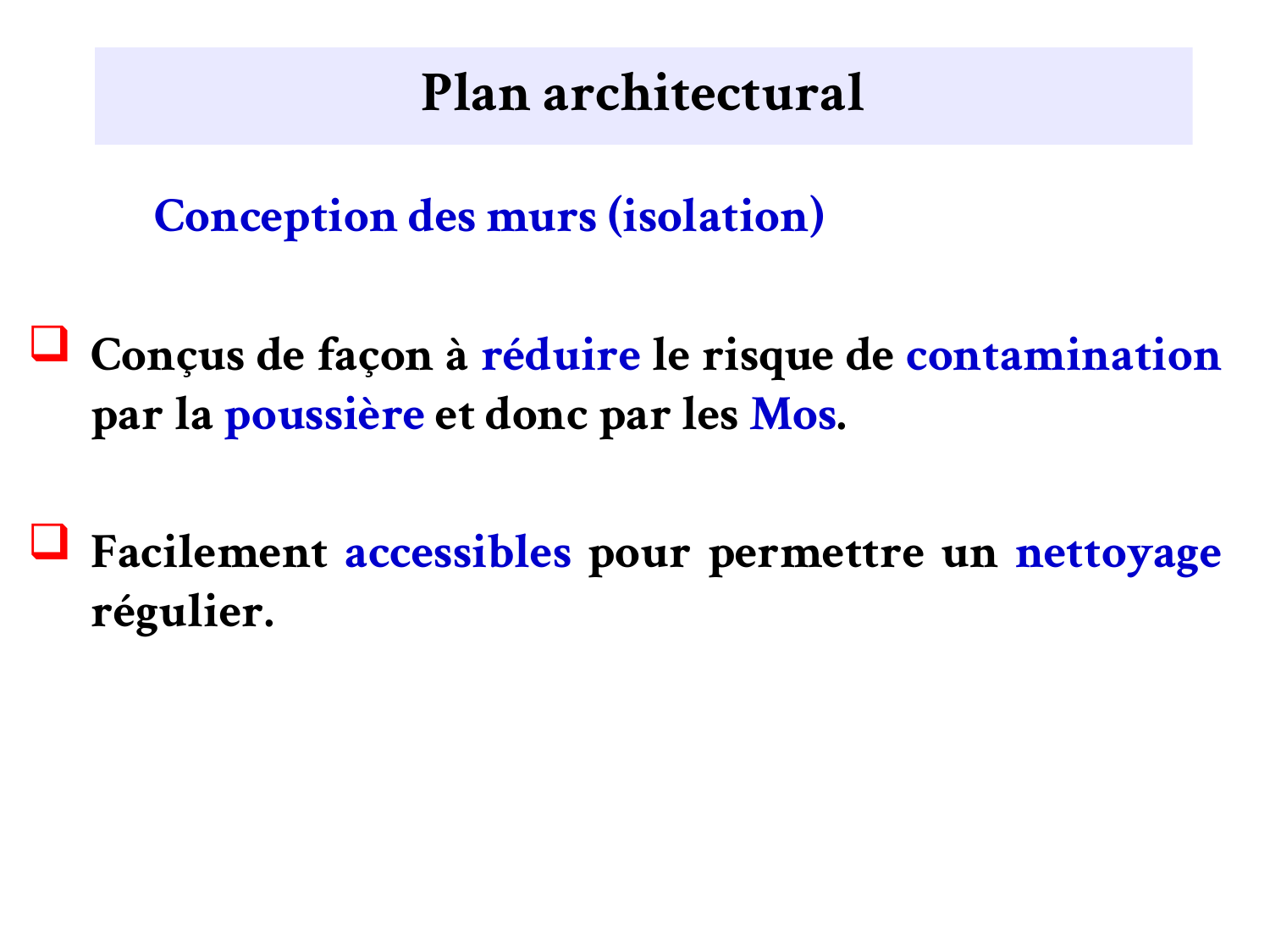

Plan architectural
	Conception des murs (isolation)

Conçus de façon à réduire le risque de contamination par la poussière et donc par les Mos.

Facilement accessibles pour permettre un nettoyage régulier.